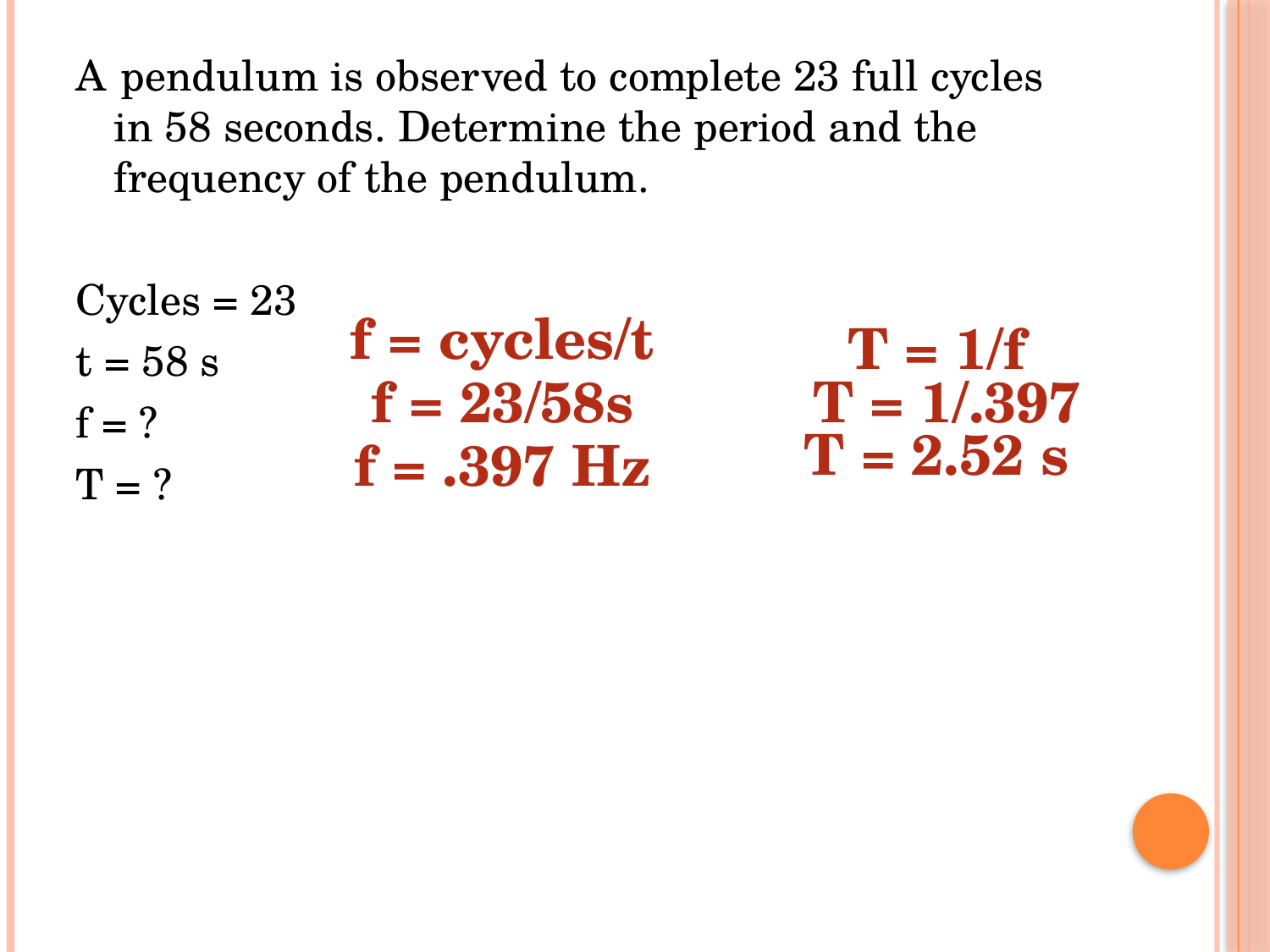

A pendulum is observed to complete 23 full cycles in 58 seconds. Determine the period and the frequency of the pendulum.

Cycles = 23
t = 58 s
f = ?
T = ?

f = cycles/t
T = 1/f
f = 23/58s
T = 1/.397
T = 2.52 s
f = .397 Hz